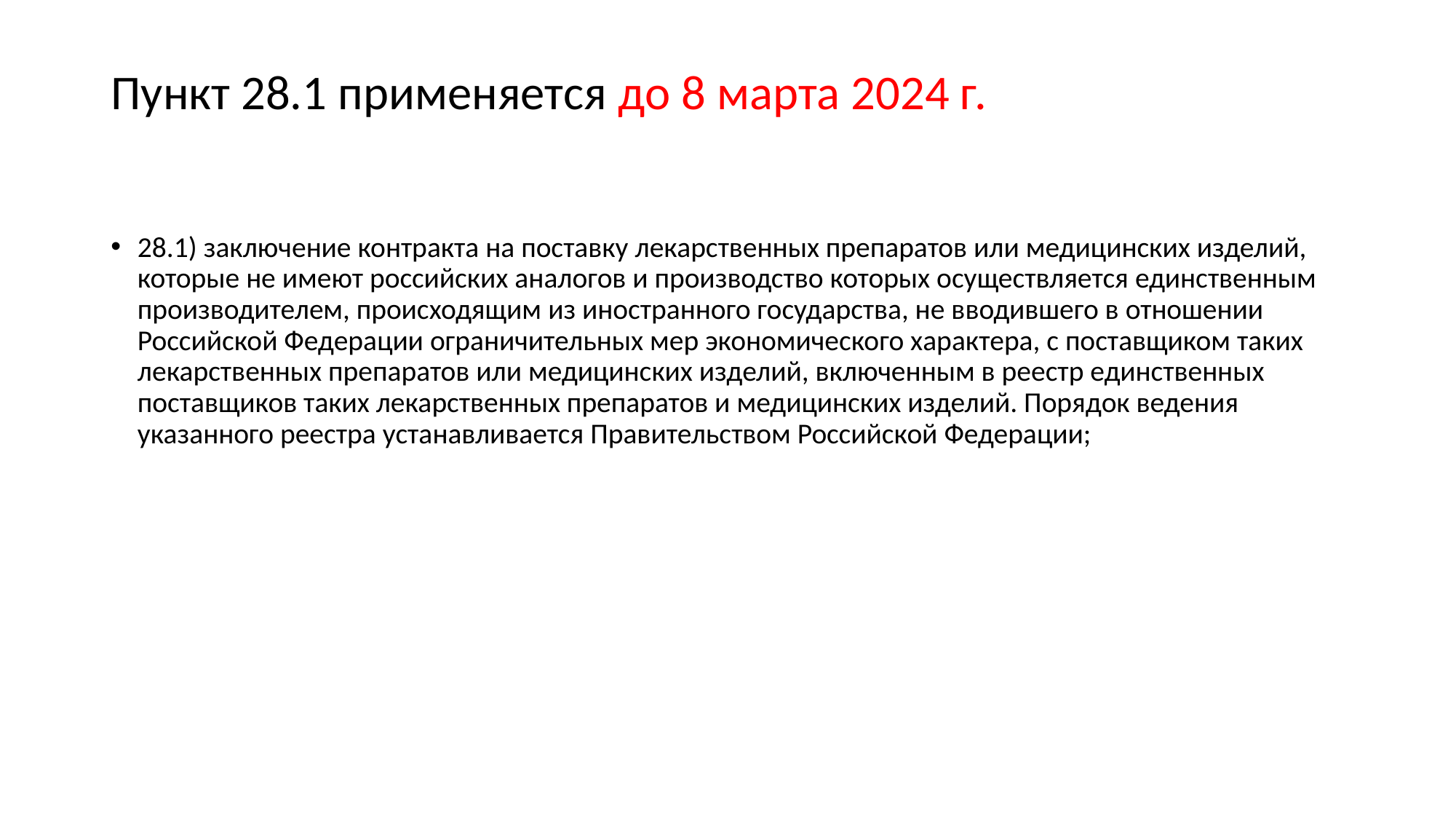

# Пункт 28.1 применяется до 8 марта 2024 г.

28.1) заключение контракта на поставку лекарственных препаратов или медицинских изделий, которые не имеют российских аналогов и производство которых осуществляется единственным производителем, происходящим из иностранного государства, не вводившего в отношении Российской Федерации ограничительных мер экономического характера, с поставщиком таких лекарственных препаратов или медицинских изделий, включенным в реестр единственных поставщиков таких лекарственных препаратов и медицинских изделий. Порядок ведения указанного реестра устанавливается Правительством Российской Федерации;